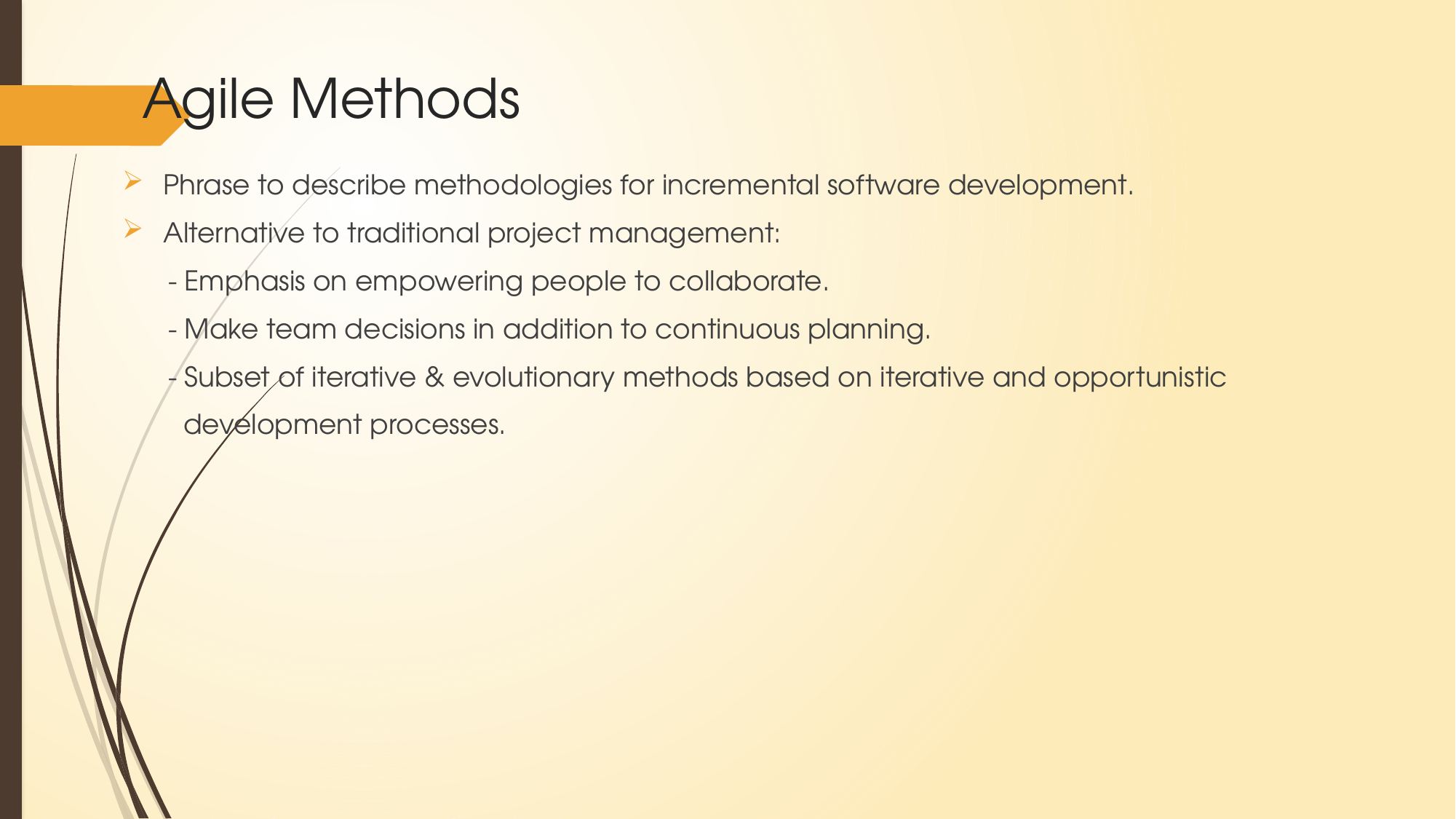

# Agile Methods
Phrase to describe methodologies for incremental software development.
Alternative to traditional project management:
      - Emphasis on empowering people to collaborate.
      - Make team decisions in addition to continuous planning.
      - Subset of iterative & evolutionary methods based on iterative and opportunistic
        development processes.